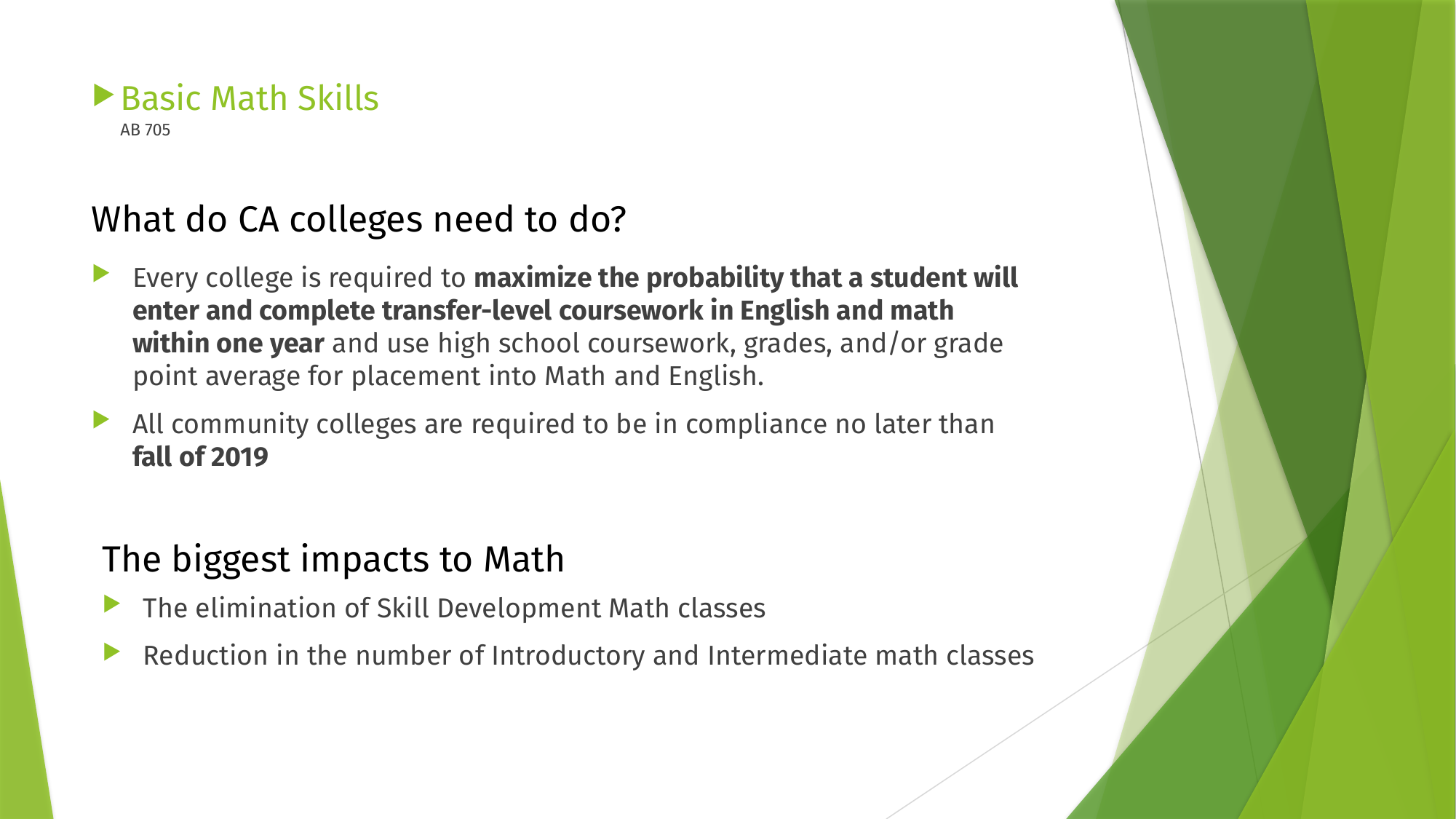

# Basic Math Skills AB 705
What do CA colleges need to do?
Every college is required to maximize the probability that a student will enter and complete transfer-level coursework in English and math within one year and use high school coursework, grades, and/or grade point average for placement into Math and English.
All community colleges are required to be in compliance no later than fall of 2019

The biggest impacts to Math
The elimination of Skill Development Math classes
Reduction in the number of Introductory and Intermediate math classes